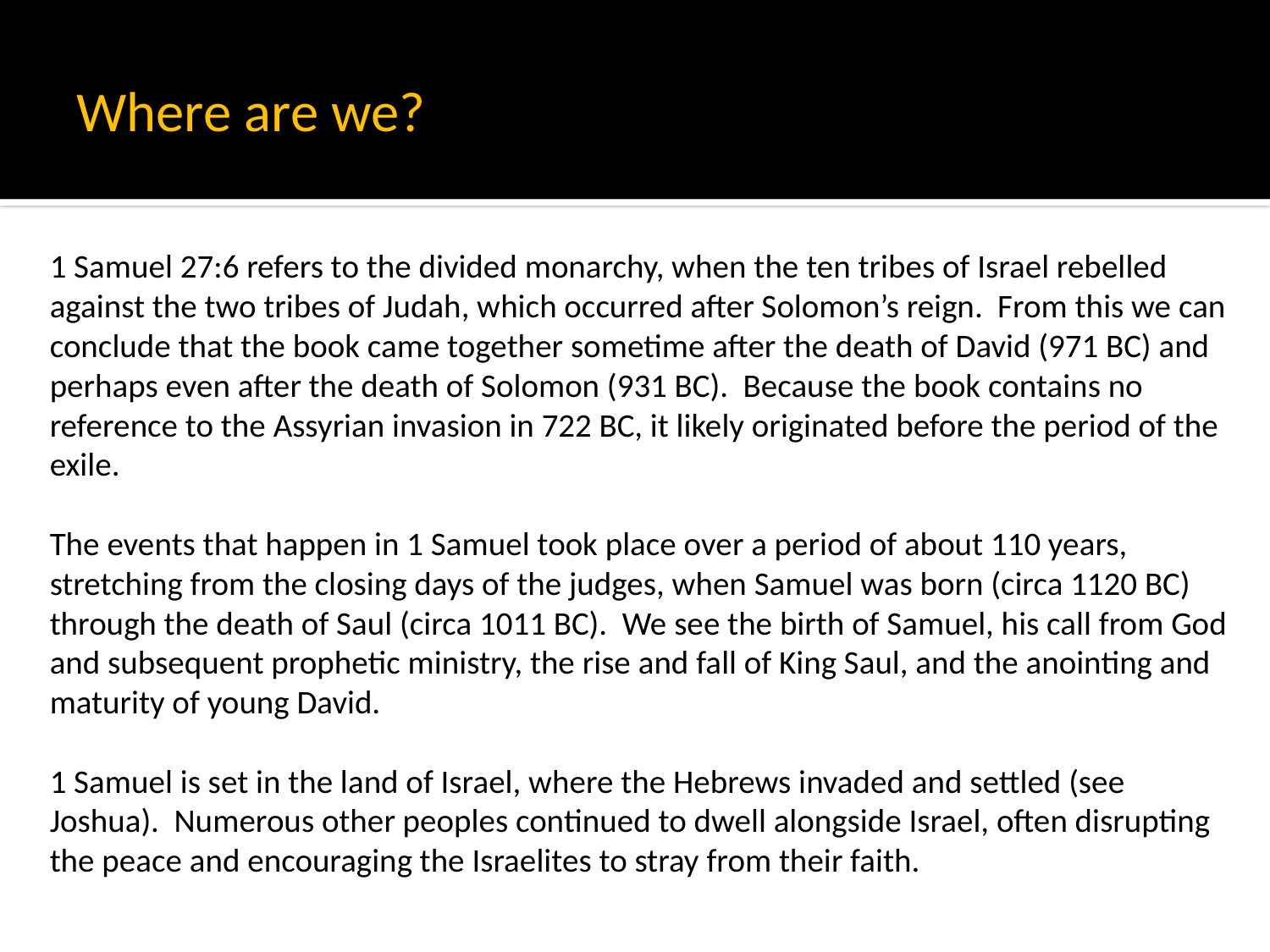

# Where are we?
1 Samuel 27:6 refers to the divided monarchy, when the ten tribes of Israel rebelled against the two tribes of Judah, which occurred after Solomon’s reign.  From this we can conclude that the book came together sometime after the death of David (971 BC) and perhaps even after the death of Solomon (931 BC).  Because the book contains no reference to the Assyrian invasion in 722 BC, it likely originated before the period of the exile.

The events that happen in 1 Samuel took place over a period of about 110 years, stretching from the closing days of the judges, when Samuel was born (circa 1120 BC) through the death of Saul (circa 1011 BC).  We see the birth of Samuel, his call from God and subsequent prophetic ministry, the rise and fall of King Saul, and the anointing and maturity of young David.

1 Samuel is set in the land of Israel, where the Hebrews invaded and settled (see Joshua).  Numerous other peoples continued to dwell alongside Israel, often disrupting the peace and encouraging the Israelites to stray from their faith.